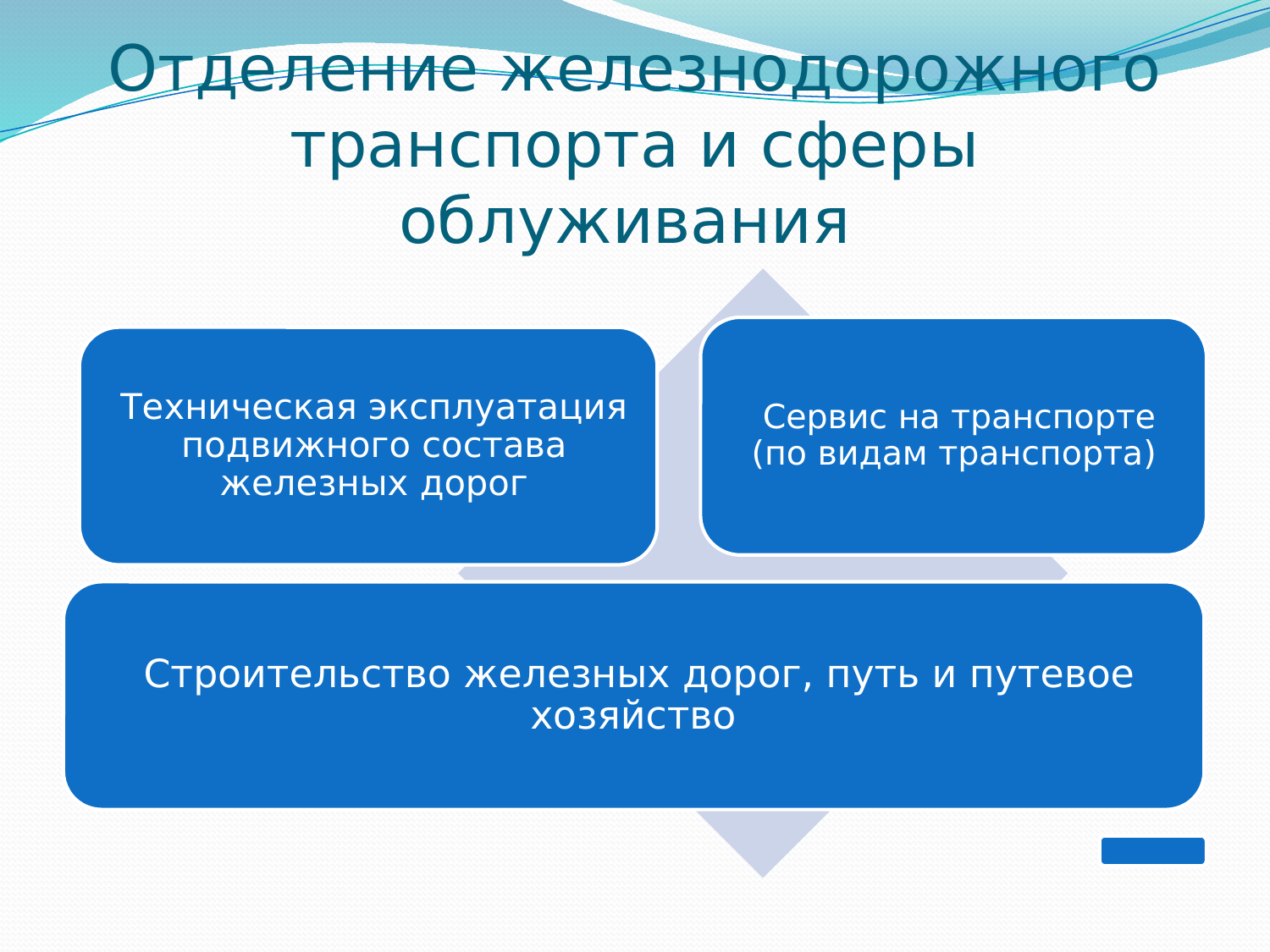

# Отделение железнодорожного транспорта и сферы облуживания
Техническая эксплуатация подвижного состава железных дорог
Сервис на транспорте (по видам транспорта)
Строительство железных дорог, путь и путевое хозяйство